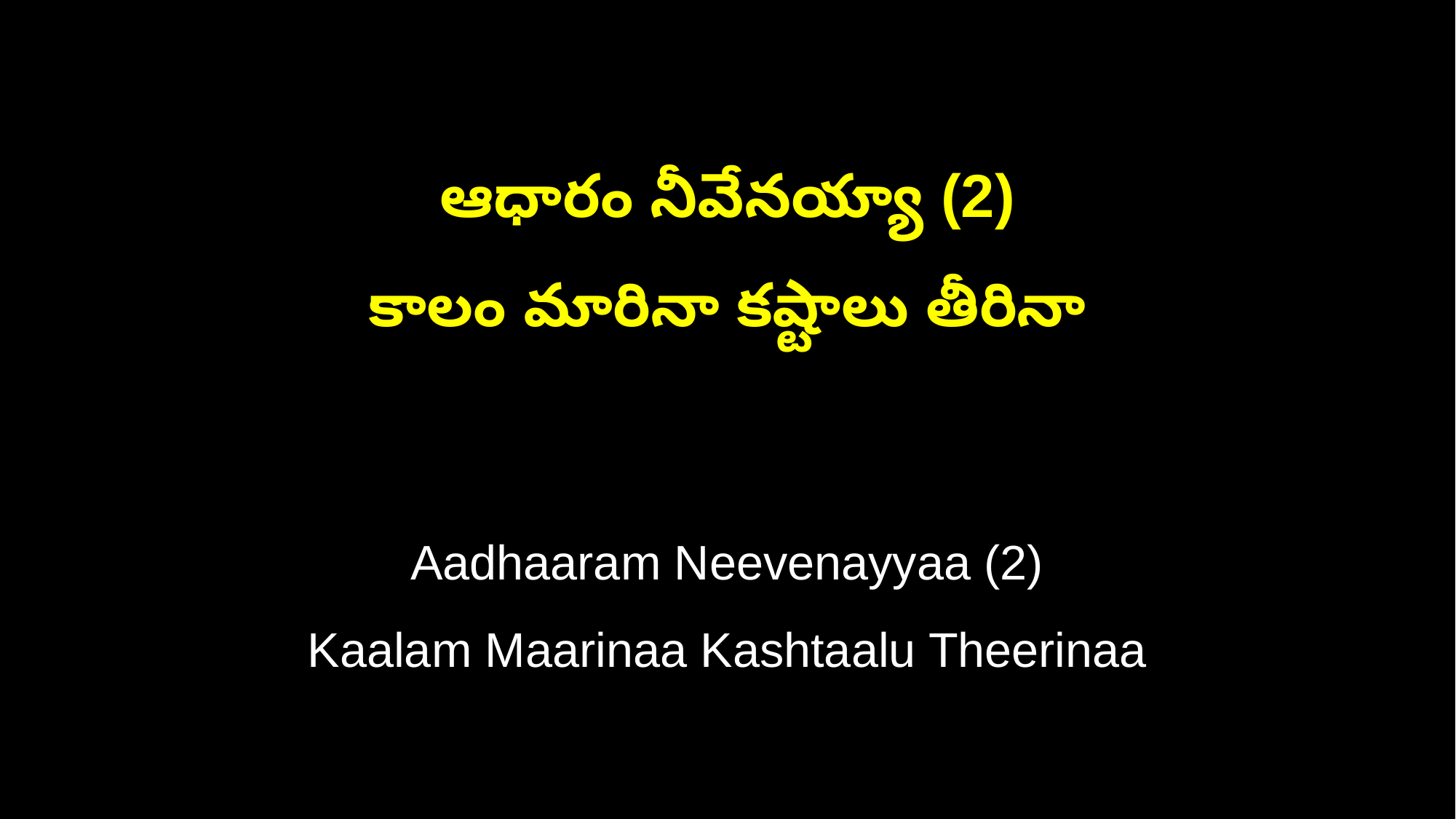

ఆధారం నీవేనయ్యా (2)
కాలం మారినా కష్టాలు తీరినా
Aadhaaram Neevenayyaa (2)
Kaalam Maarinaa Kashtaalu Theerinaa